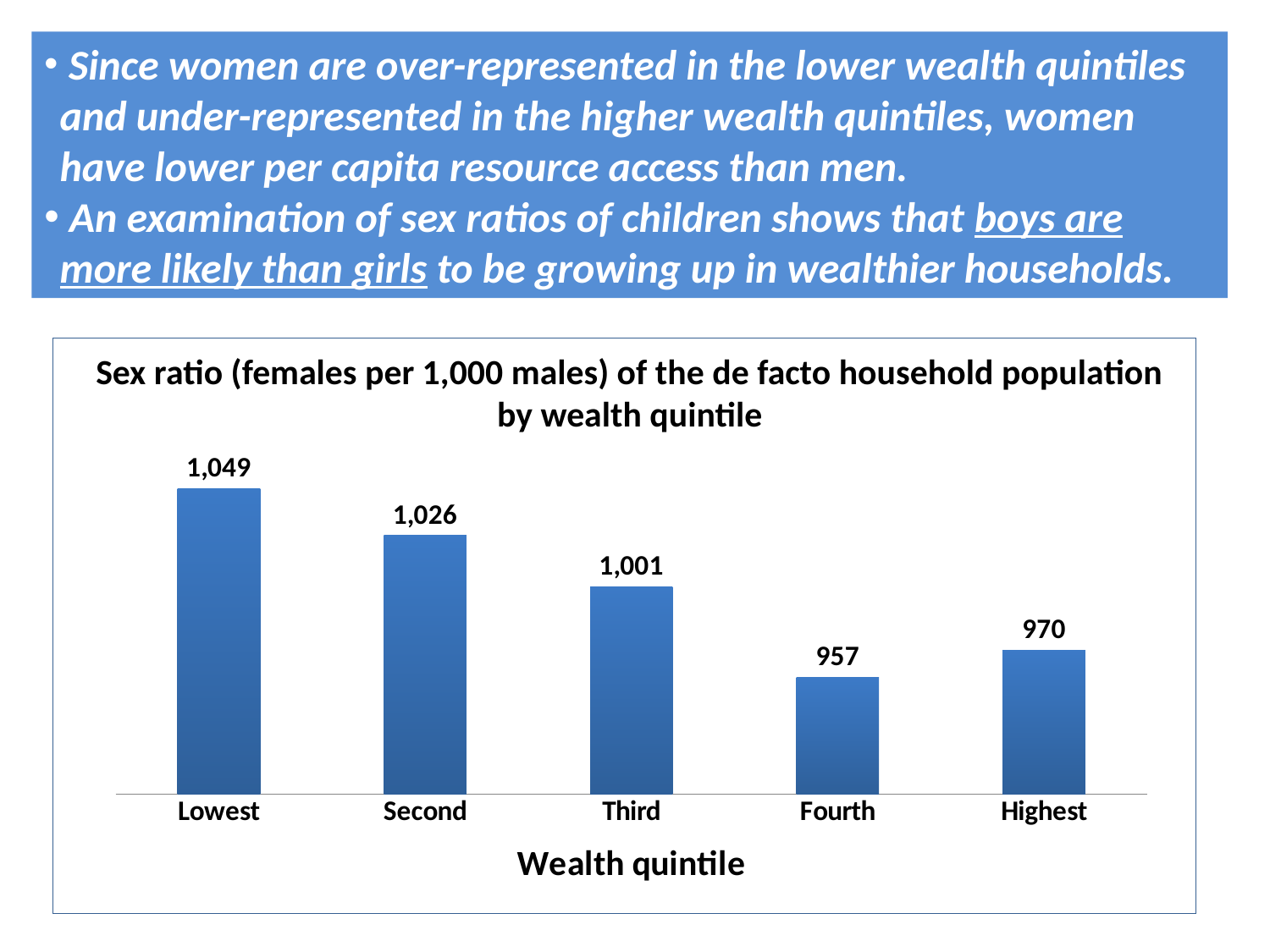

Since women are over-represented in the lower wealth quintiles and under-represented in the higher wealth quintiles, women have lower per capita resource access than men.
 An examination of sex ratios of children shows that boys are more likely than girls to be growing up in wealthier households.

### Chart

| Category | Sex ratio |
|---|---|
| Lowest | 1049.0 |
| Second | 1026.0 |
| Third | 1001.0 |
| Fourth | 957.0 |
| Highest | 970.0 |
# Sex ratio (females per 1,000 males) of the de facto household population by wealth quintile